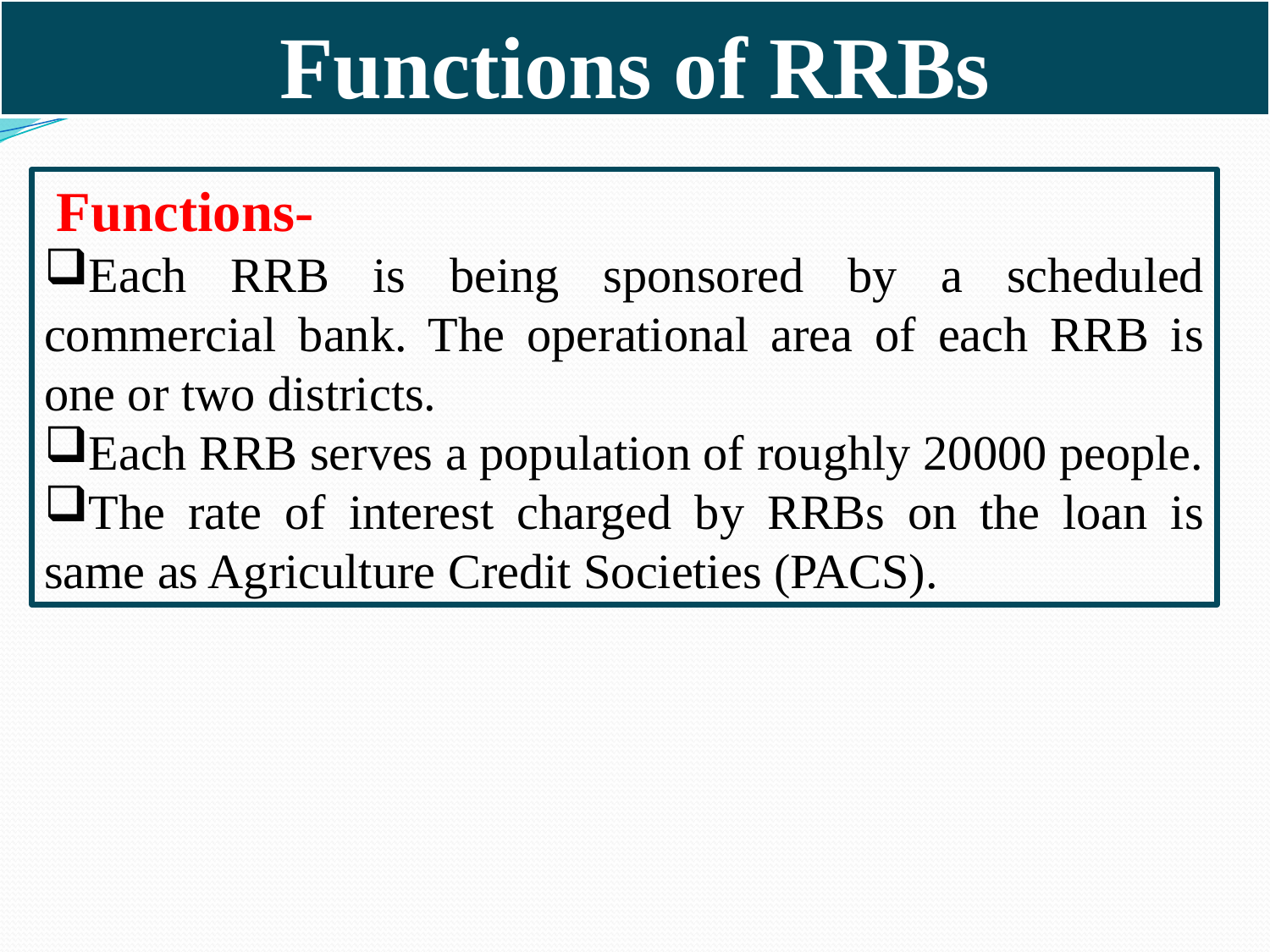

# Functions of RRBs
 Functions-
Each RRB is being sponsored by a scheduled commercial bank. The operational area of each RRB is one or two districts.
Each RRB serves a population of roughly 20000 people.
The rate of interest charged by RRBs on the loan is same as Agriculture Credit Societies (PACS).